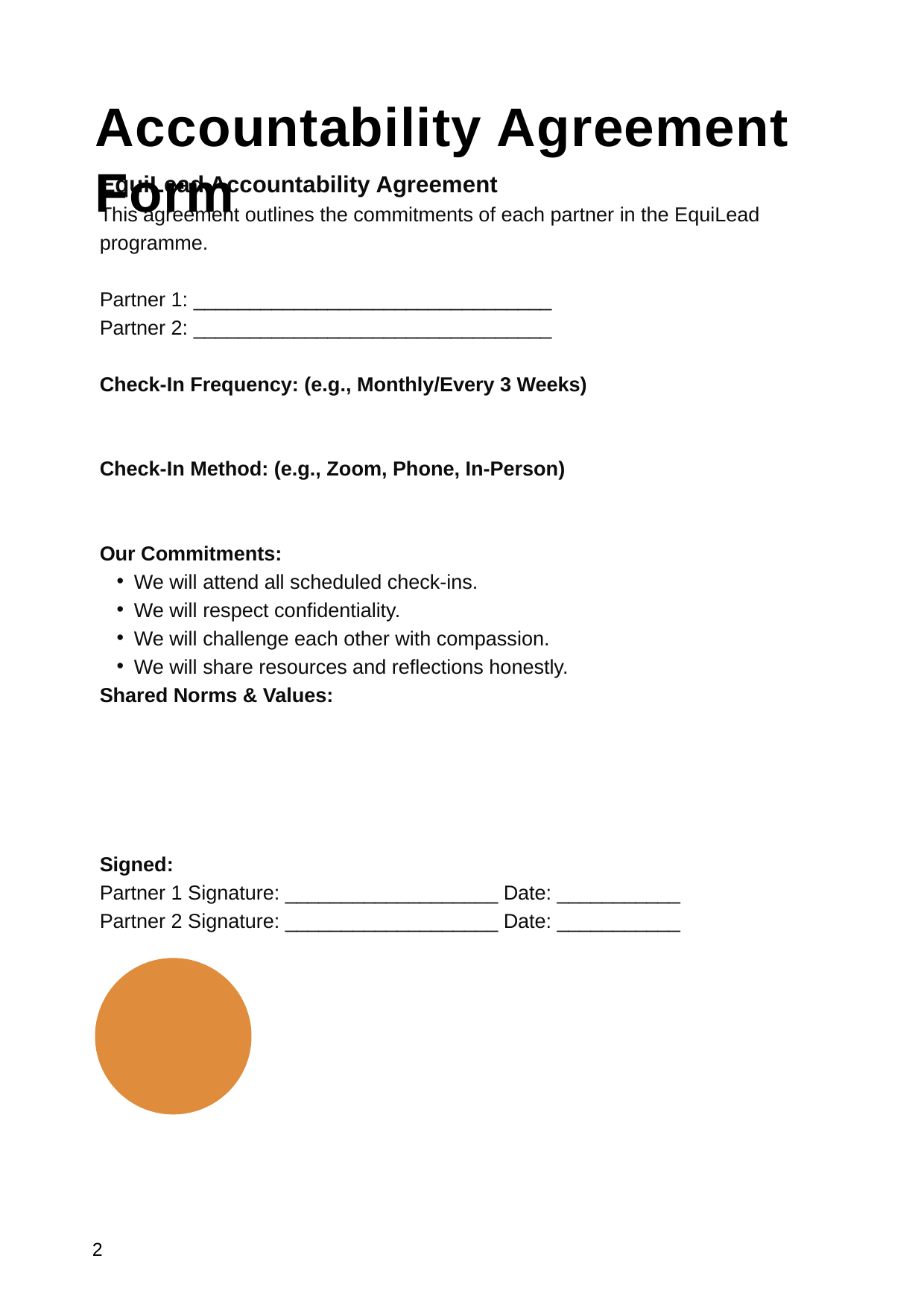

Accountability Agreement Form
EquiLead Accountability Agreement
This agreement outlines the commitments of each partner in the EquiLead programme.

Partner 1: ________________________________
Partner 2: ________________________________

Check-In Frequency: (e.g., Monthly/Every 3 Weeks)

Check-In Method: (e.g., Zoom, Phone, In-Person)

Our Commitments:
We will attend all scheduled check-ins.
We will respect confidentiality.
We will challenge each other with compassion.
We will share resources and reflections honestly.
Shared Norms & Values:

Signed:
Partner 1 Signature: ___________________ Date: ___________
Partner 2 Signature: ___________________ Date: ___________

2